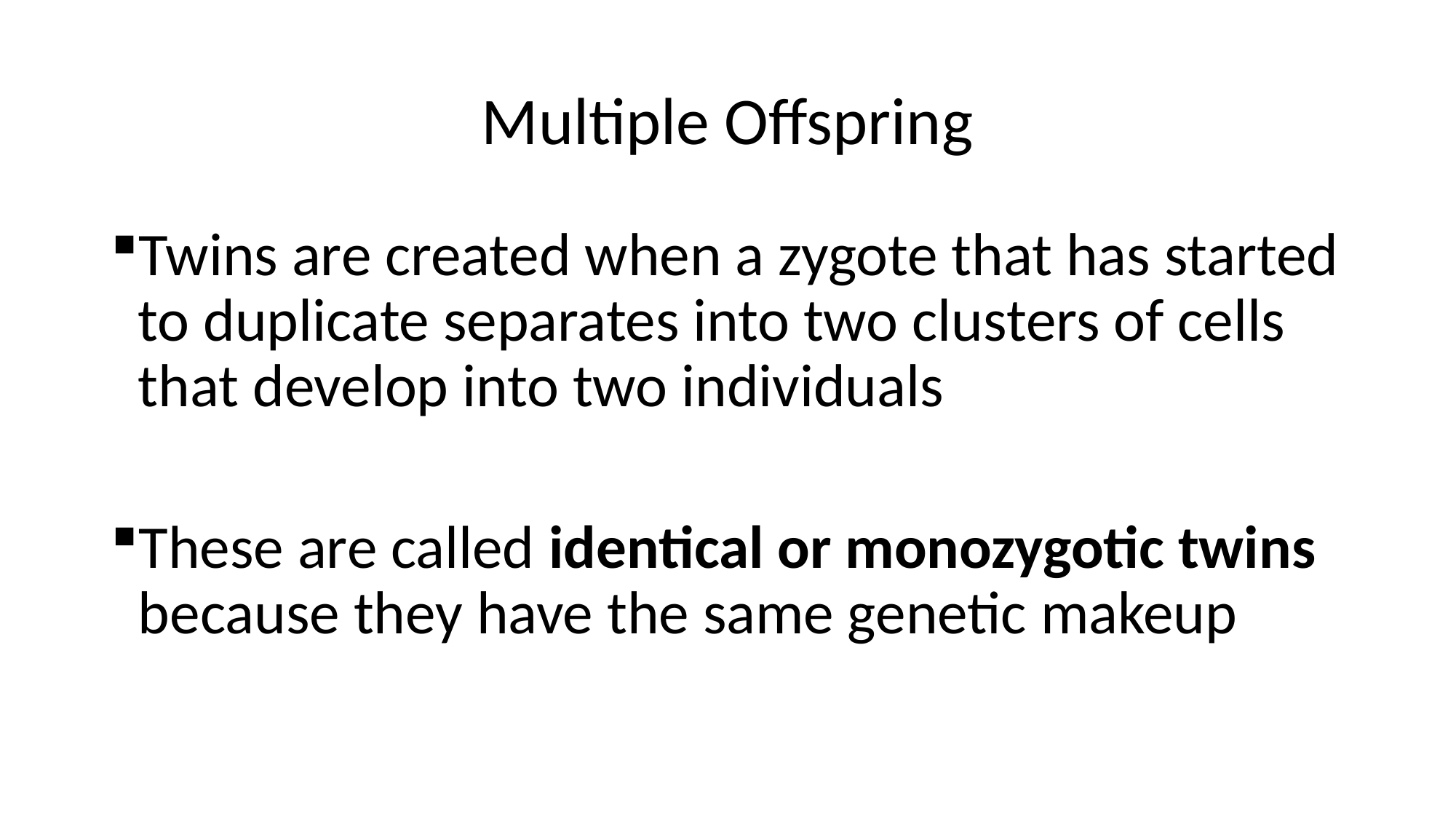

# Multiple Offspring
Twins are created when a zygote that has started to duplicate separates into two clusters of cells that develop into two individuals

These are called identical or monozygotic twins because they have the same genetic makeup